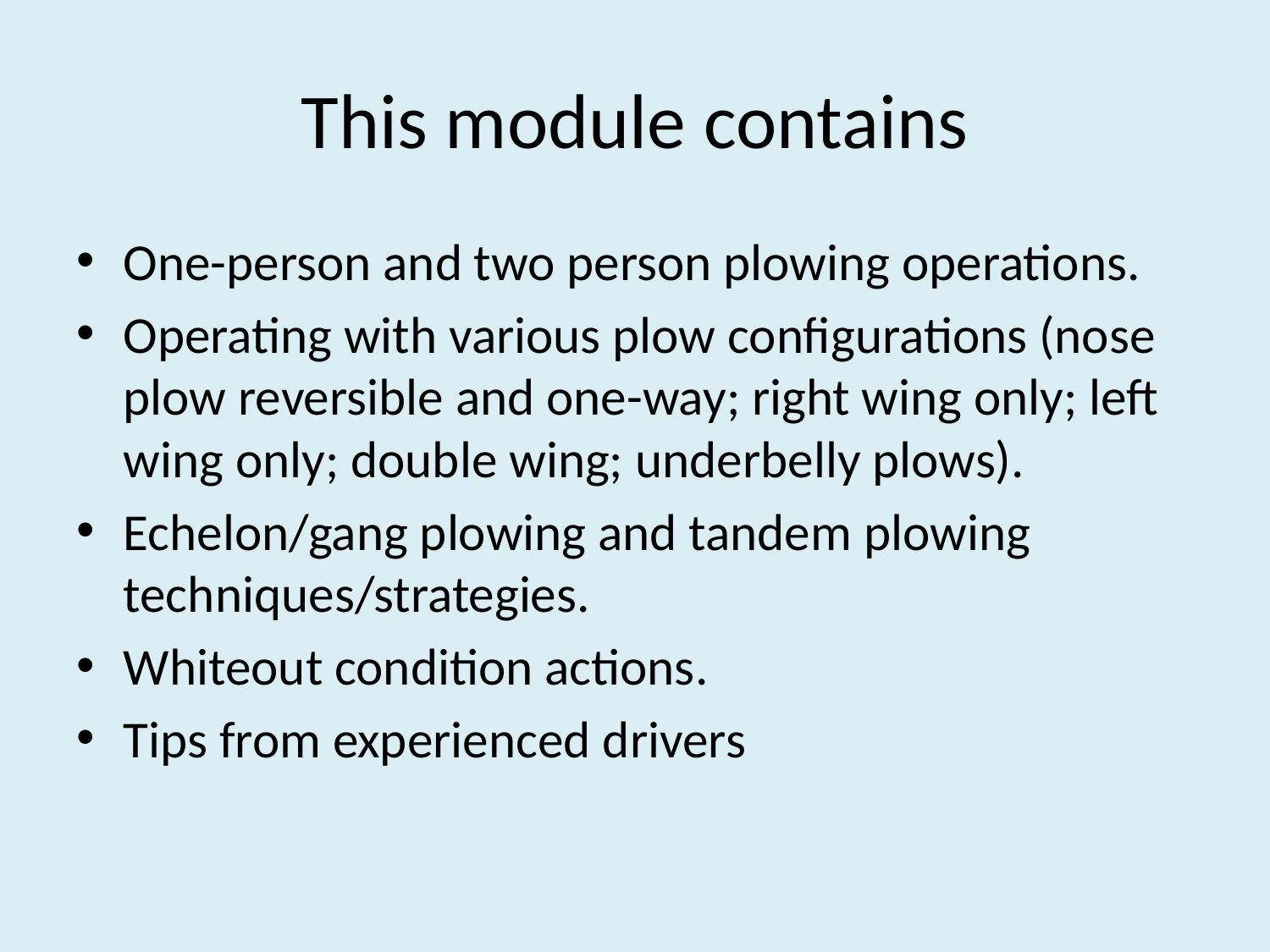

# This module contains
One-person and two person plowing operations.
Operating with various plow configurations (nose plow reversible and one-way; right wing only; left wing only; double wing; underbelly plows).
Echelon/gang plowing and tandem plowing techniques/strategies.
Whiteout condition actions.
Tips from experienced drivers